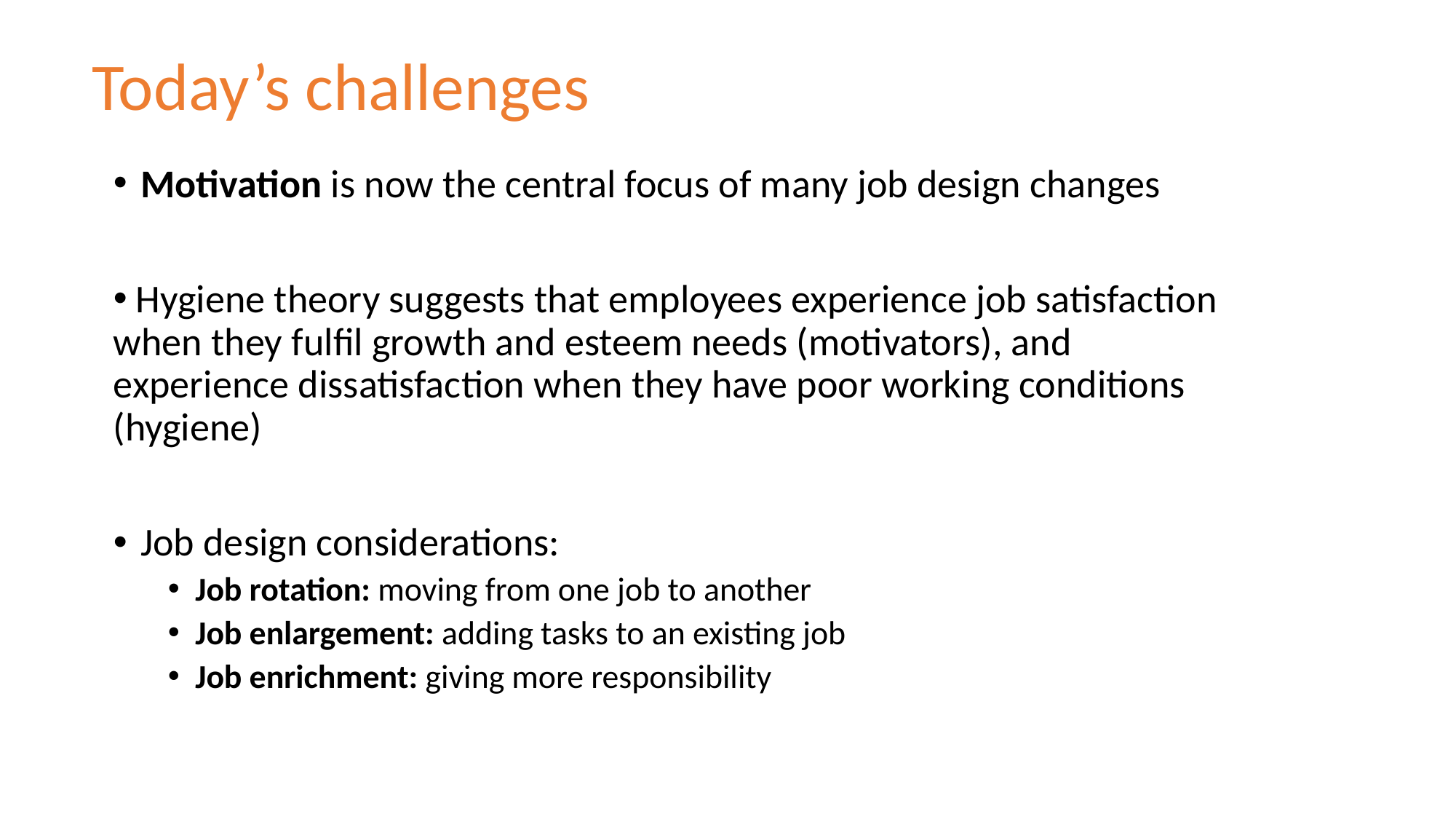

# Today’s challenges
Motivation is now the central focus of many job design changes

 Hygiene theory suggests that employees experience job satisfaction when they fulfil growth and esteem needs (motivators), and experience dissatisfaction when they have poor working conditions (hygiene)

Job design considerations:
Job rotation: moving from one job to another
Job enlargement: adding tasks to an existing job
Job enrichment: giving more responsibility